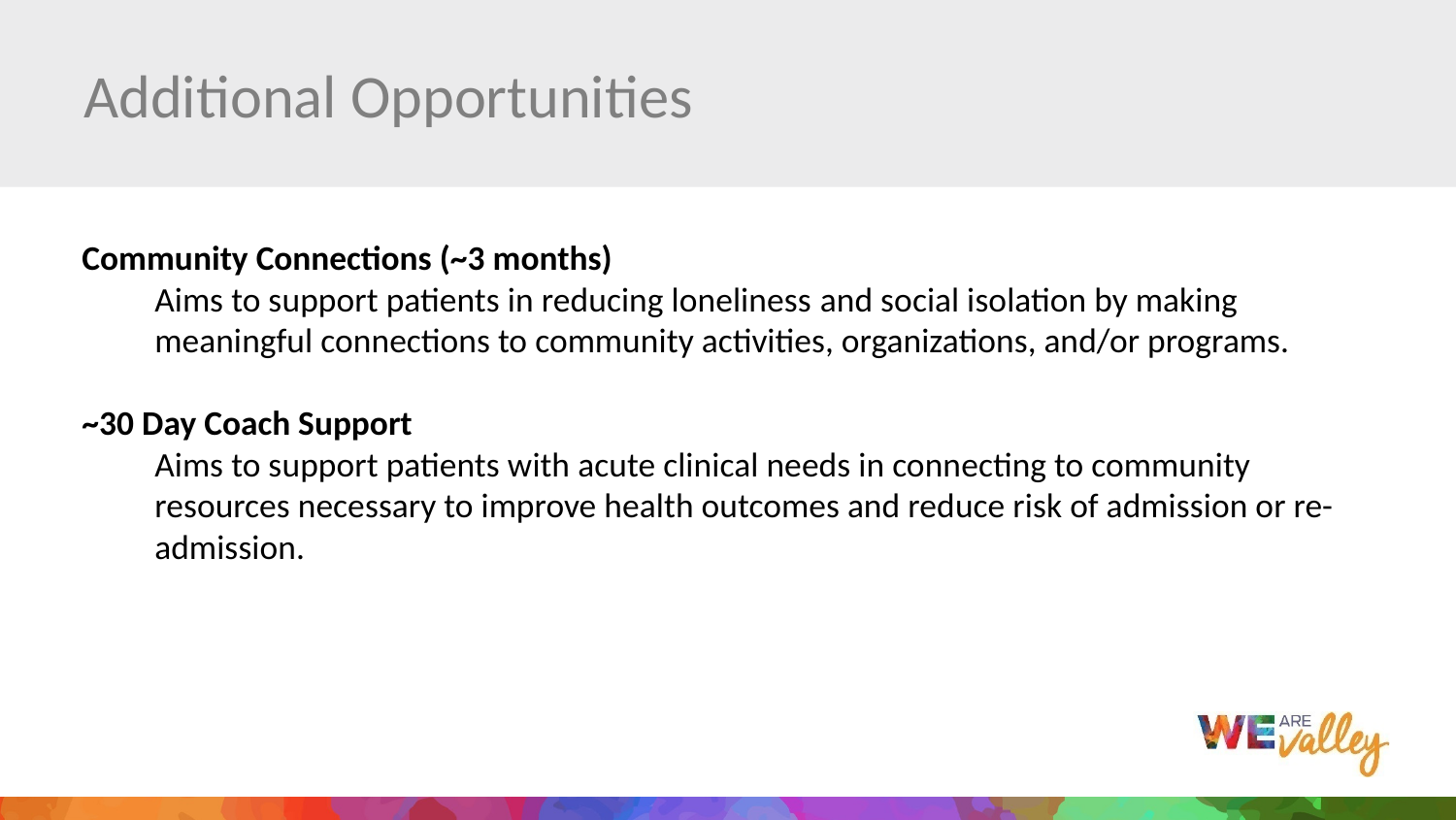

# Additional Opportunities
Community Connections (~3 months)
Aims to support patients in reducing loneliness and social isolation by making meaningful connections to community activities, organizations, and/or programs.

~30 Day Coach Support
Aims to support patients with acute clinical needs in connecting to community resources necessary to improve health outcomes and reduce risk of admission or re-admission.